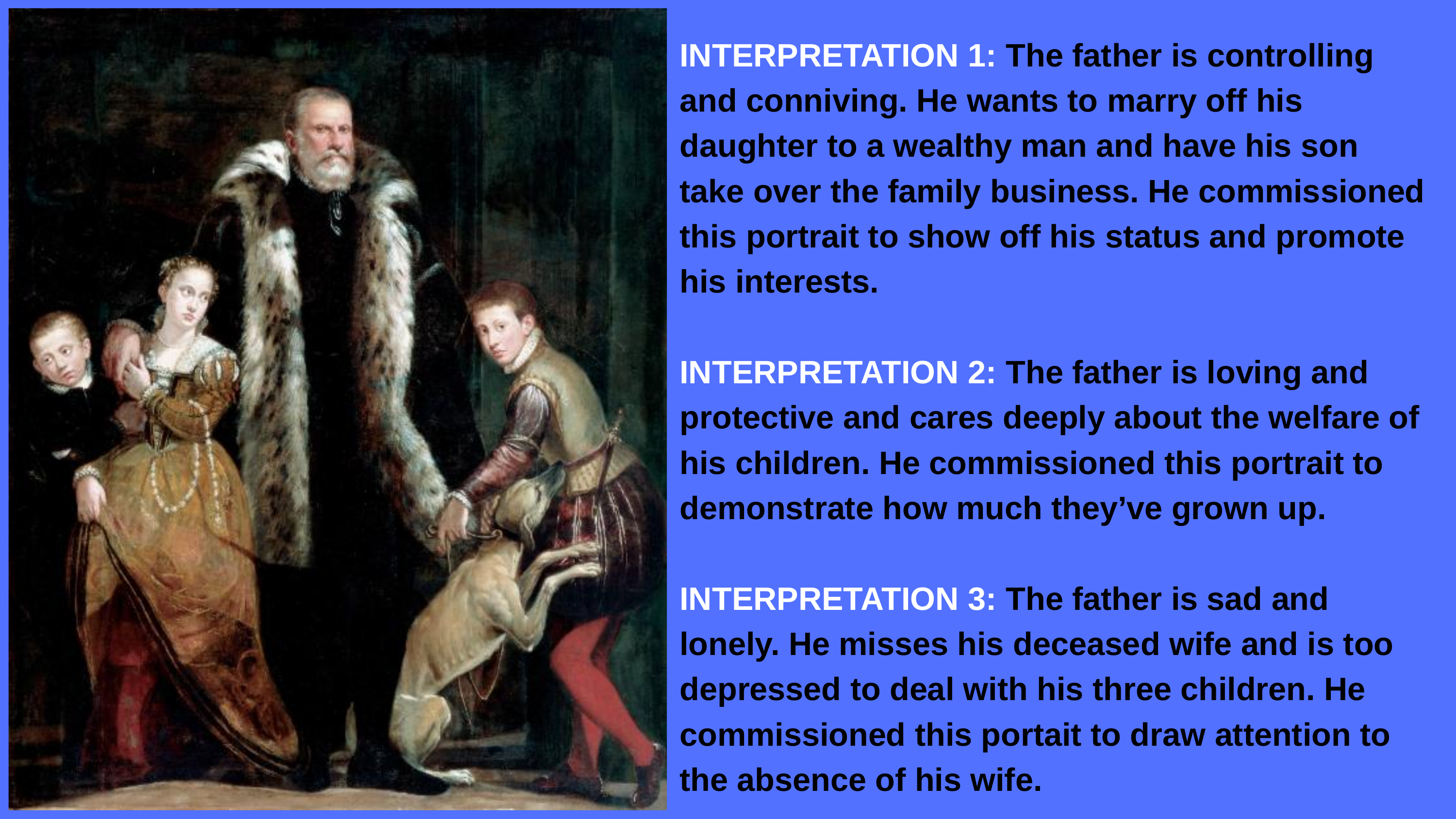

INTERPRETATION 1: The father is controlling and conniving. He wants to marry off his daughter to a wealthy man and have his son take over the family business. He commissioned this portrait to show off his status and promote his interests.

INTERPRETATION 2: The father is loving and protective and cares deeply about the welfare of his children. He commissioned this portrait to demonstrate how much they’ve grown up.

INTERPRETATION 3: The father is sad and lonely. He misses his deceased wife and is too depressed to deal with his three children. He commissioned this portait to draw attention to the absence of his wife.